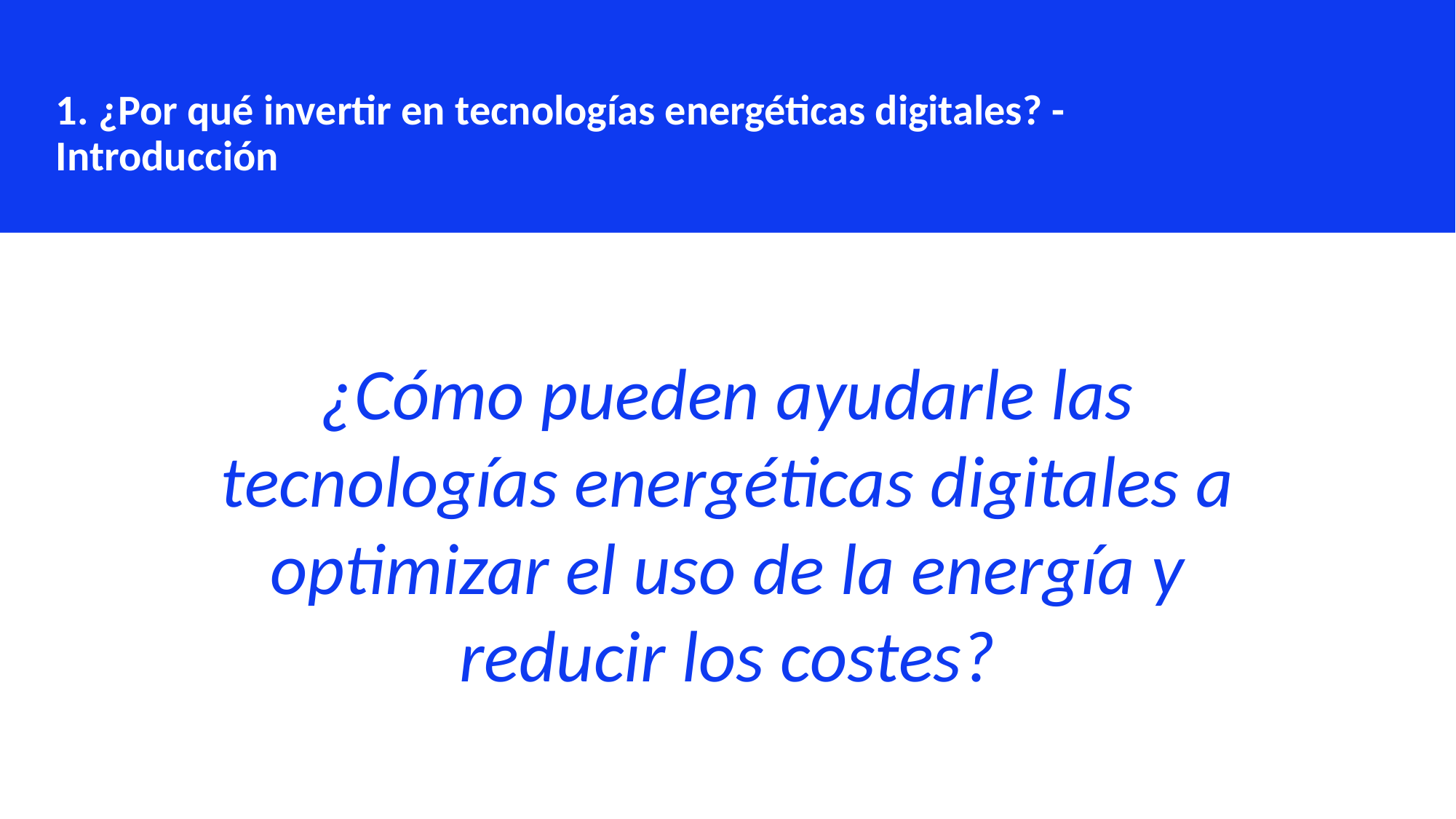

1. ¿Por qué invertir en tecnologías energéticas digitales? - Introducción

¿Cómo pueden ayudarle las tecnologías energéticas digitales a optimizar el uso de la energía y reducir los costes?